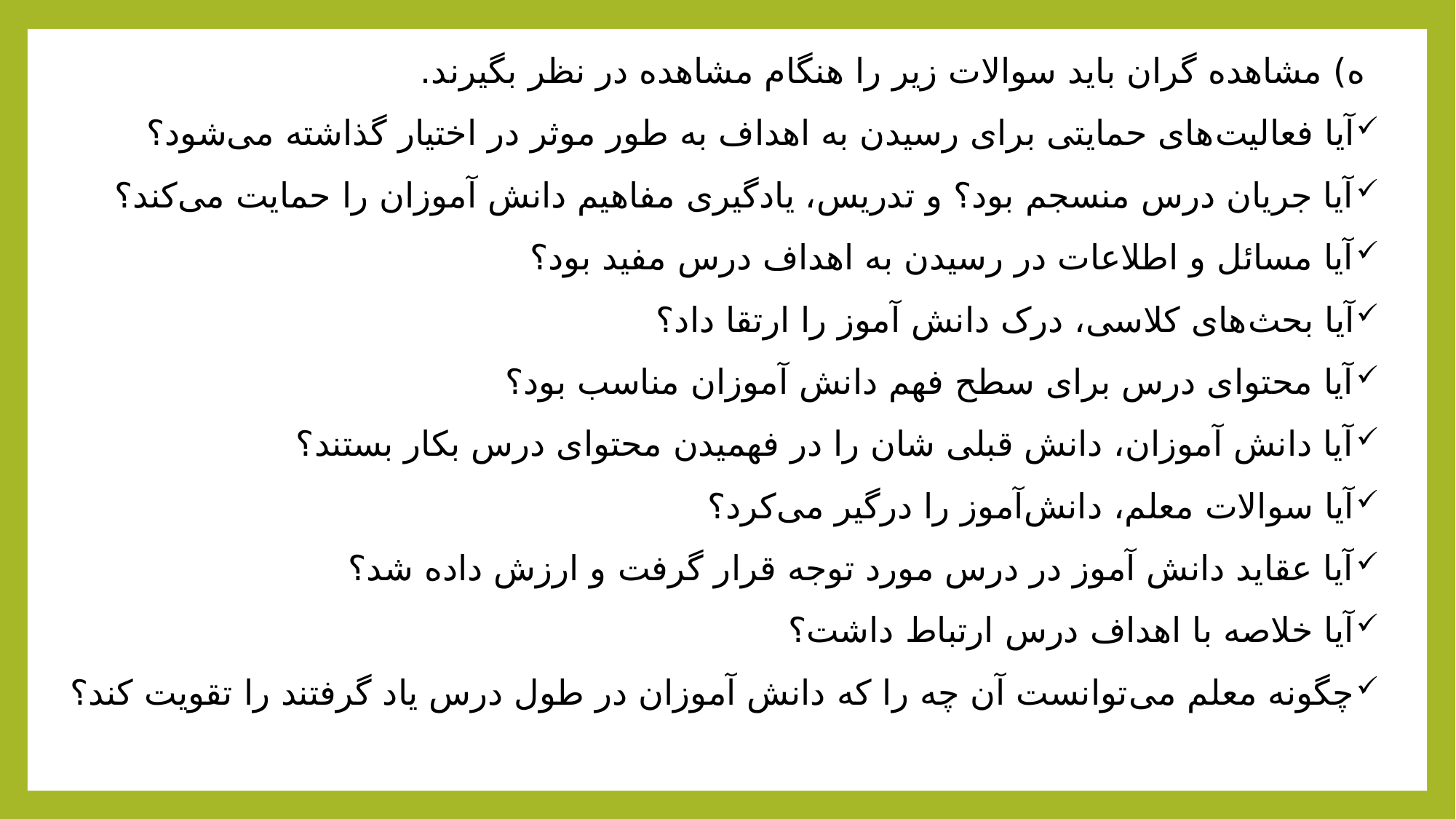

ه) مشاهده گران باید سوالات زیر را هنگام مشاهده در نظر بگیرند.
آیا فعالیت‌های حمایتی برای رسیدن به اهداف به طور موثر در اختیار گذاشته می‌شود؟
آیا جریان درس منسجم بود؟ و تدریس، یادگیری مفاهیم دانش آموزان را حمایت می‌کند؟
آیا مسائل و اطلاعات در رسیدن به اهداف درس مفید بود؟
آیا بحث‌های کلاسی، درک دانش آموز را ارتقا داد؟
آیا محتوای درس برای سطح فهم دانش آموزان مناسب بود؟
آیا دانش آموزان، دانش قبلی شان را در فهمیدن محتوای درس بکار بستند؟
آیا سوالات معلم، دانش‌آموز را درگیر می‌کرد؟
آیا عقاید دانش آموز در درس مورد توجه قرار گرفت و ارزش داده شد؟
آیا خلاصه با اهداف درس ارتباط داشت؟
چگونه معلم می‌توانست آن چه را که دانش آموزان در طول درس یاد گرفتند را تقویت کند؟